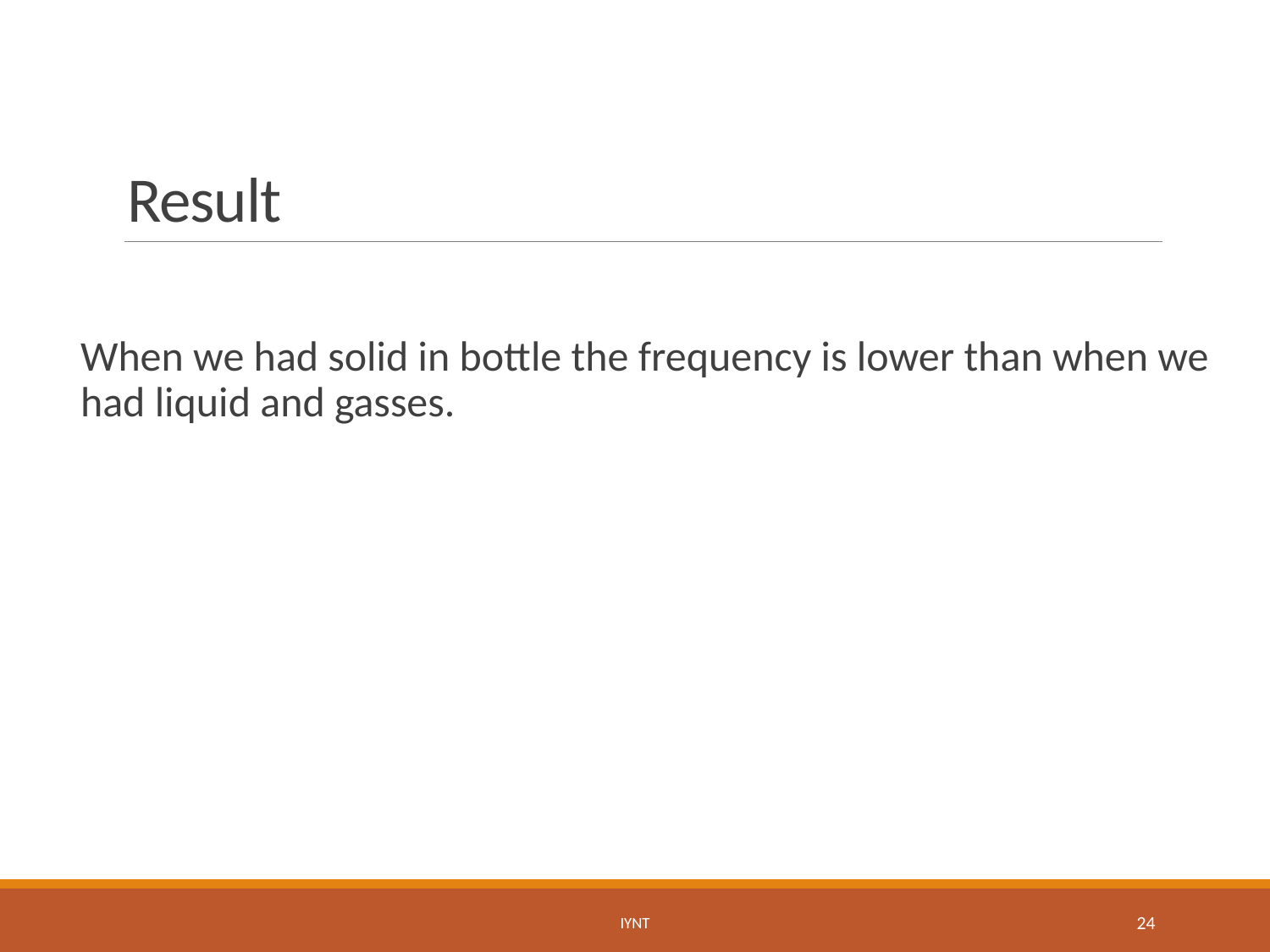

# Result
When we had solid in bottle the frequency is lower than when we had liquid and gasses.
IYNT
24